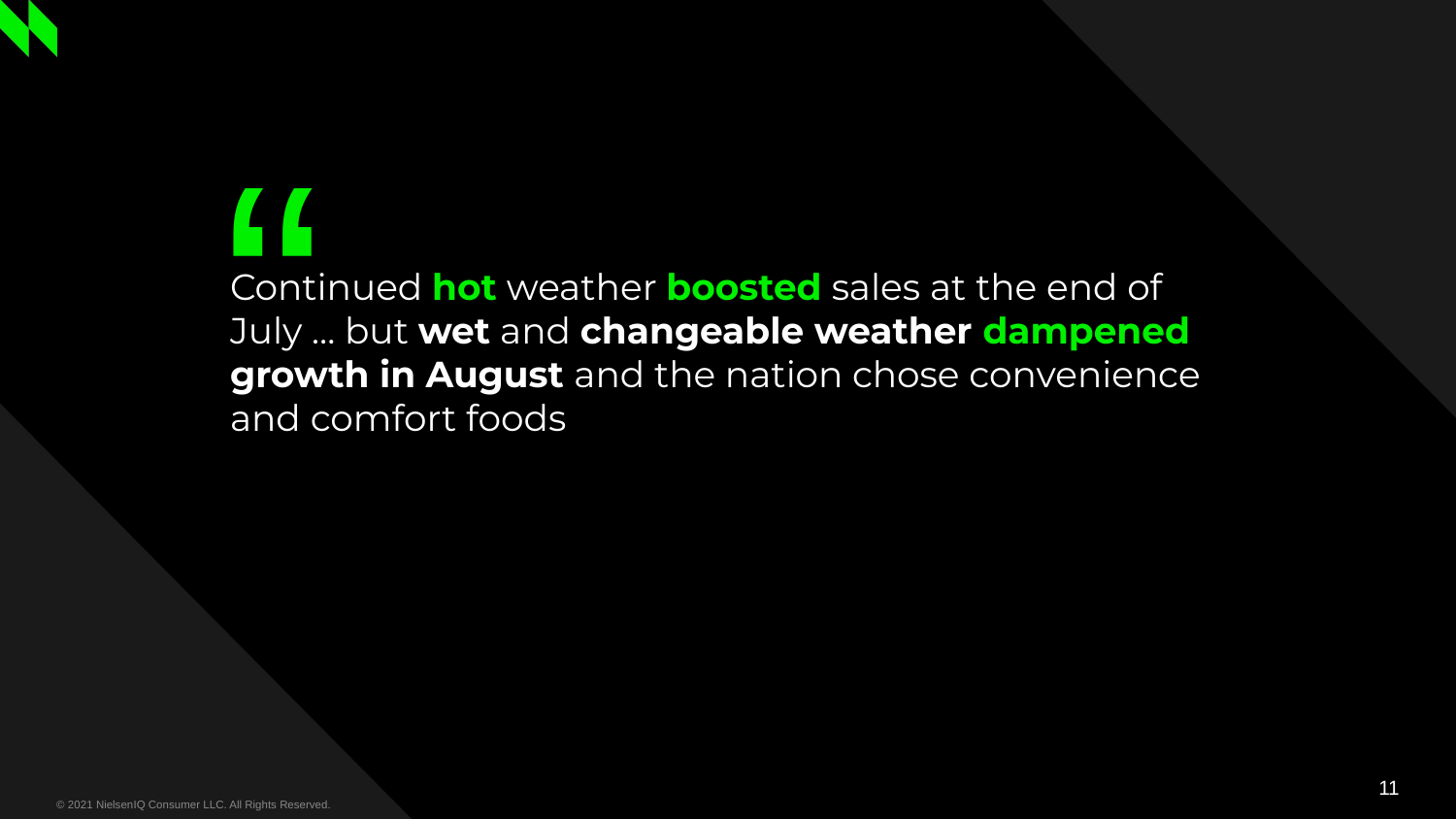

# Continued hot weather boosted sales at the end of July … but wet and changeable weather dampened growth in August and the nation chose convenience and comfort foods